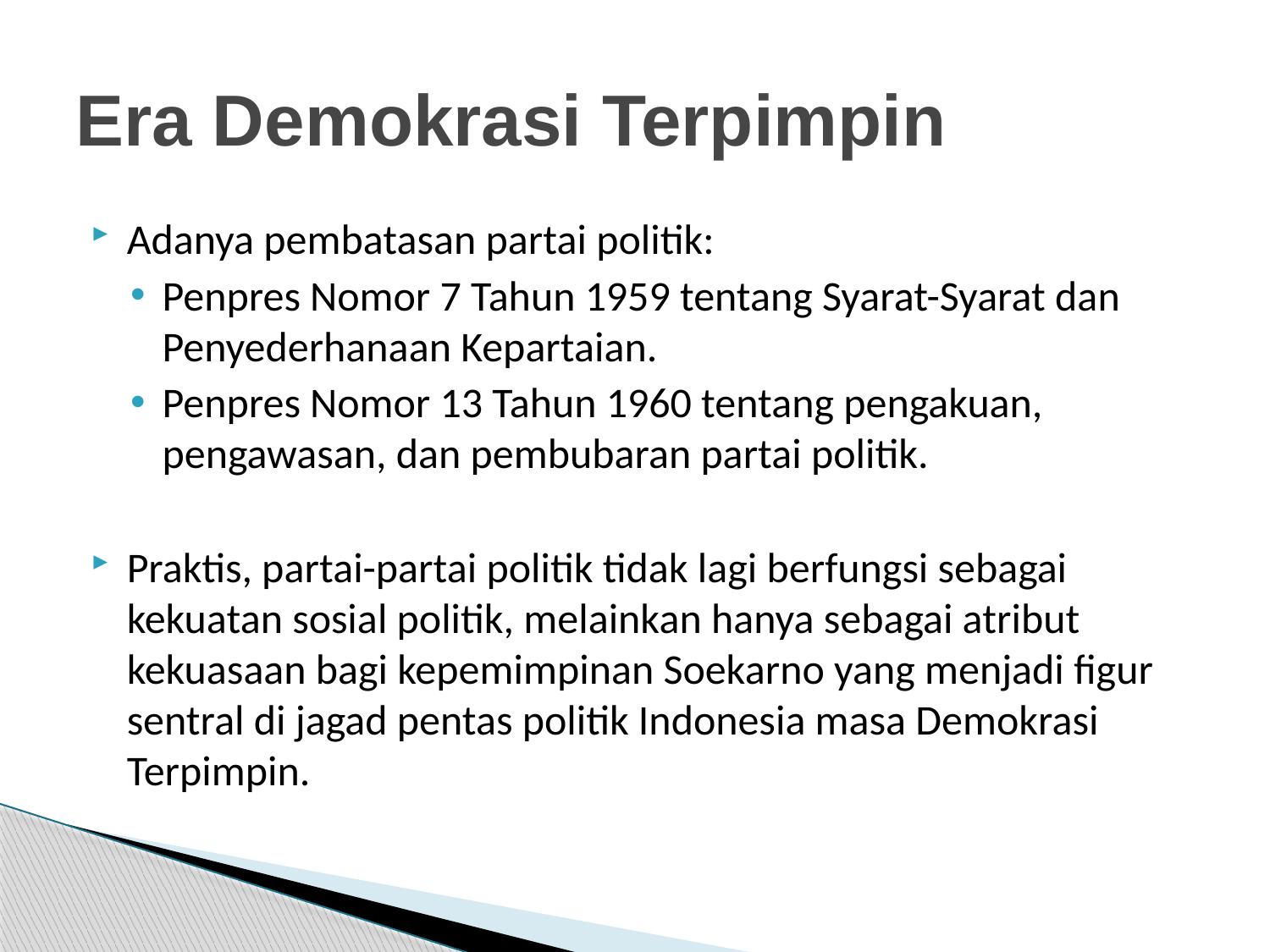

# Era Demokrasi Terpimpin
Adanya pembatasan partai politik:
Penpres Nomor 7 Tahun 1959 tentang Syarat-Syarat dan Penyederhanaan Kepartaian.
Penpres Nomor 13 Tahun 1960 tentang pengakuan, pengawasan, dan pembubaran partai politik.

Praktis, partai-partai politik tidak lagi berfungsi sebagai kekuatan sosial politik, melainkan hanya sebagai atribut kekuasaan bagi kepemimpinan Soekarno yang menjadi figur sentral di jagad pentas politik Indonesia masa Demokrasi Terpimpin.